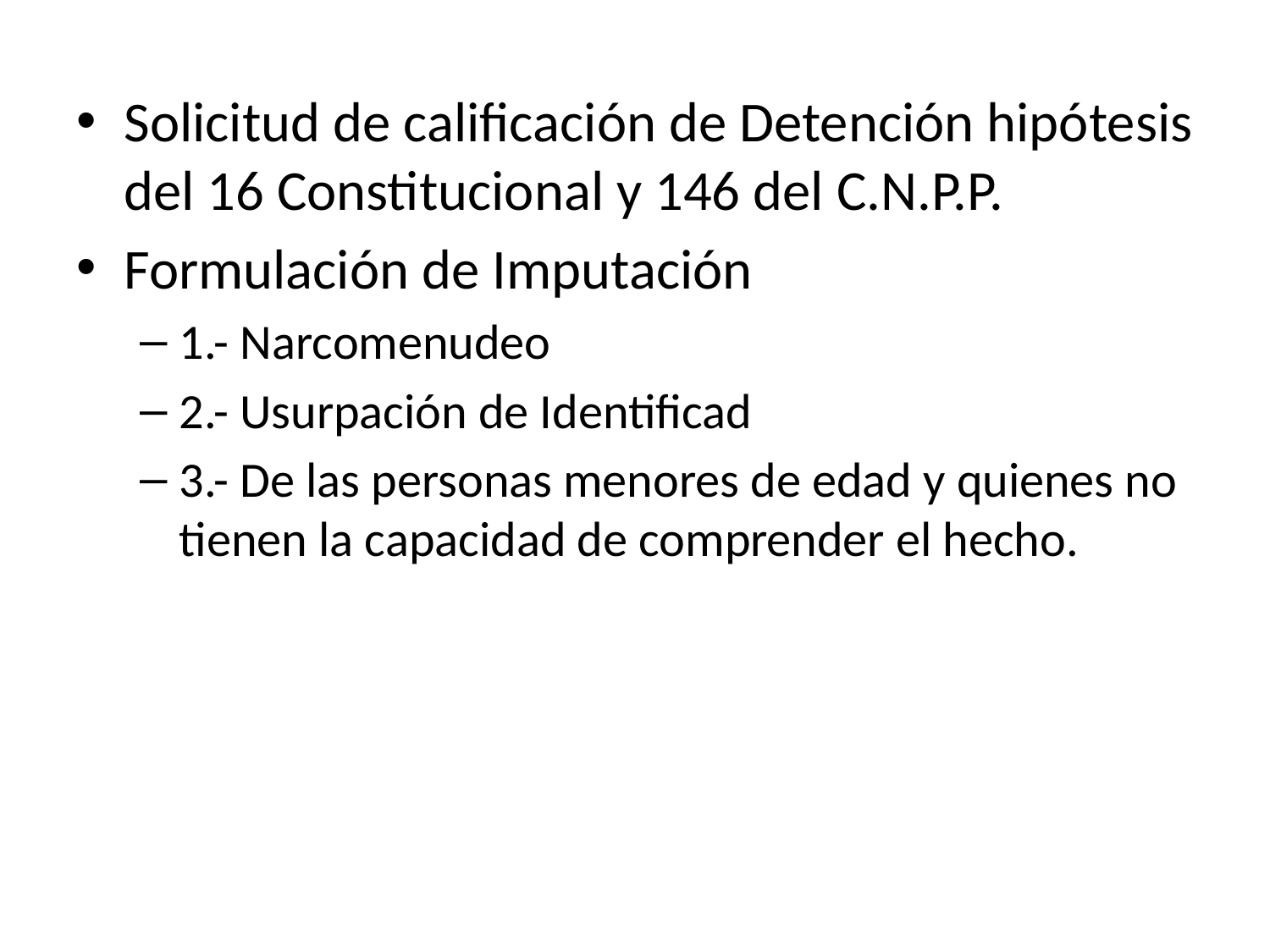

Solicitud de calificación de Detención hipótesis del 16 Constitucional y 146 del C.N.P.P.
Formulación de Imputación
1.- Narcomenudeo
2.- Usurpación de Identificad
3.- De las personas menores de edad y quienes no tienen la capacidad de comprender el hecho.